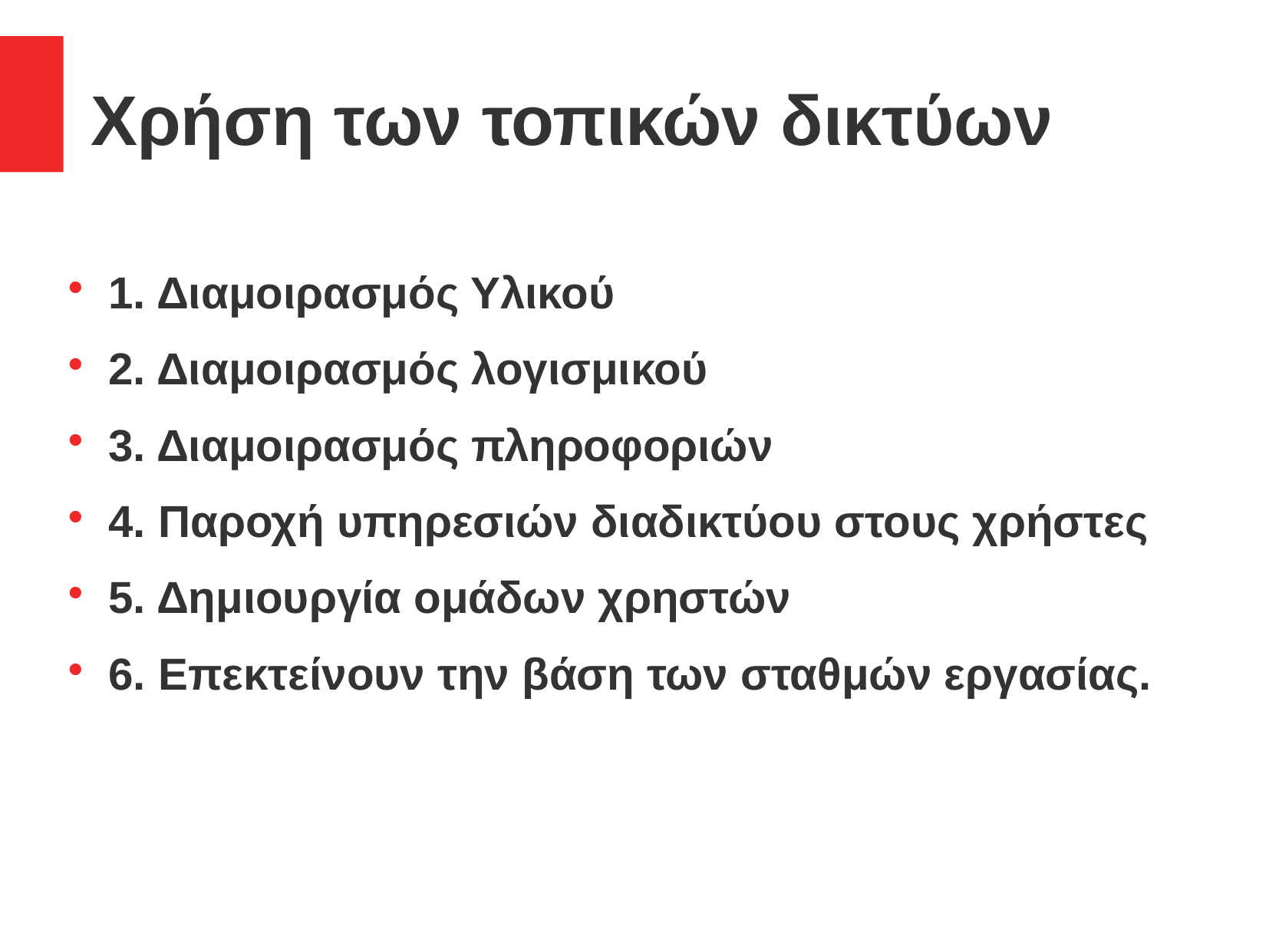

Χρήση των τοπικών δικτύων
1. Διαμοιρασμός Υλικού
2. Διαμοιρασμός λογισμικού
3. Διαμοιρασμός πληροφοριών
4. Παροχή υπηρεσιών διαδικτύου στους χρήστες
5. Δημιουργία ομάδων χρηστών
6. Επεκτείνουν την βάση των σταθμών εργασίας.